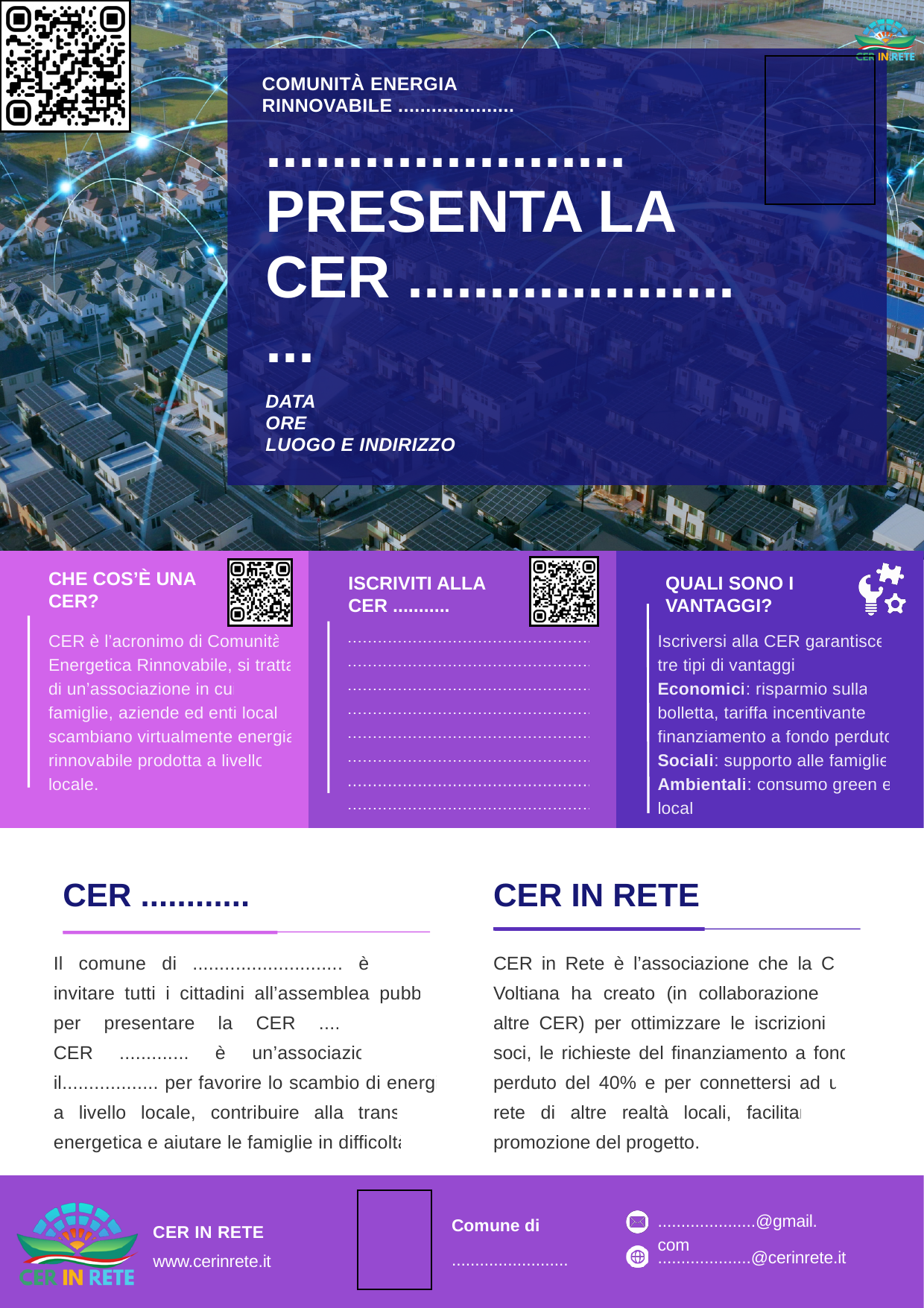

COMUNITÀ ENERGIA RINNOVABILE .....................
...................... PRESENTA LA CER .......................
DATA
ORE
LUOGO E INDIRIZZO

CHE COS’È UNA CER?
ISCRIVITI ALLA CER ...........
QUALI SONO I VANTAGGI?

.............................................................................................................................................................................................................................................................................................................................................................................................................................................................................
CER è l’acronimo di Comunità Energetica Rinnovabile, si tratta di un’associazione in cui famiglie, aziende ed enti locali scambiano virtualmente energia rinnovabile prodotta a livello locale.
Iscriversi alla CER garantisce tre tipi di vantaggi:
Economici: risparmio sulla bolletta, tariffa incentivante, finanziamento a fondo perduto
Sociali: supporto alle famiglie
Ambientali: consumo green e local
CER ............
CER IN RETE

Il comune di ............................ è lieto di invitare tutti i cittadini all’assemblea pubblica per presentare la CER ........... . La CER ............. è un’associazione nata il.................. per favorire lo scambio di energia a livello locale, contribuire alla transizione energetica e aiutare le famiglie in difficoltà
CER in Rete è l’associazione che la CER Voltiana ha creato (in collaborazione con altre CER) per ottimizzare le iscrizioni dei soci, le richieste del finanziamento a fondo perduto del 40% e per connettersi ad una rete di altre realtà locali, facilitando la promozione del progetto.

.....................@gmail.com

Comune di
CER IN RETE
....................@cerinrete.it

.........................
www.cerinrete.it